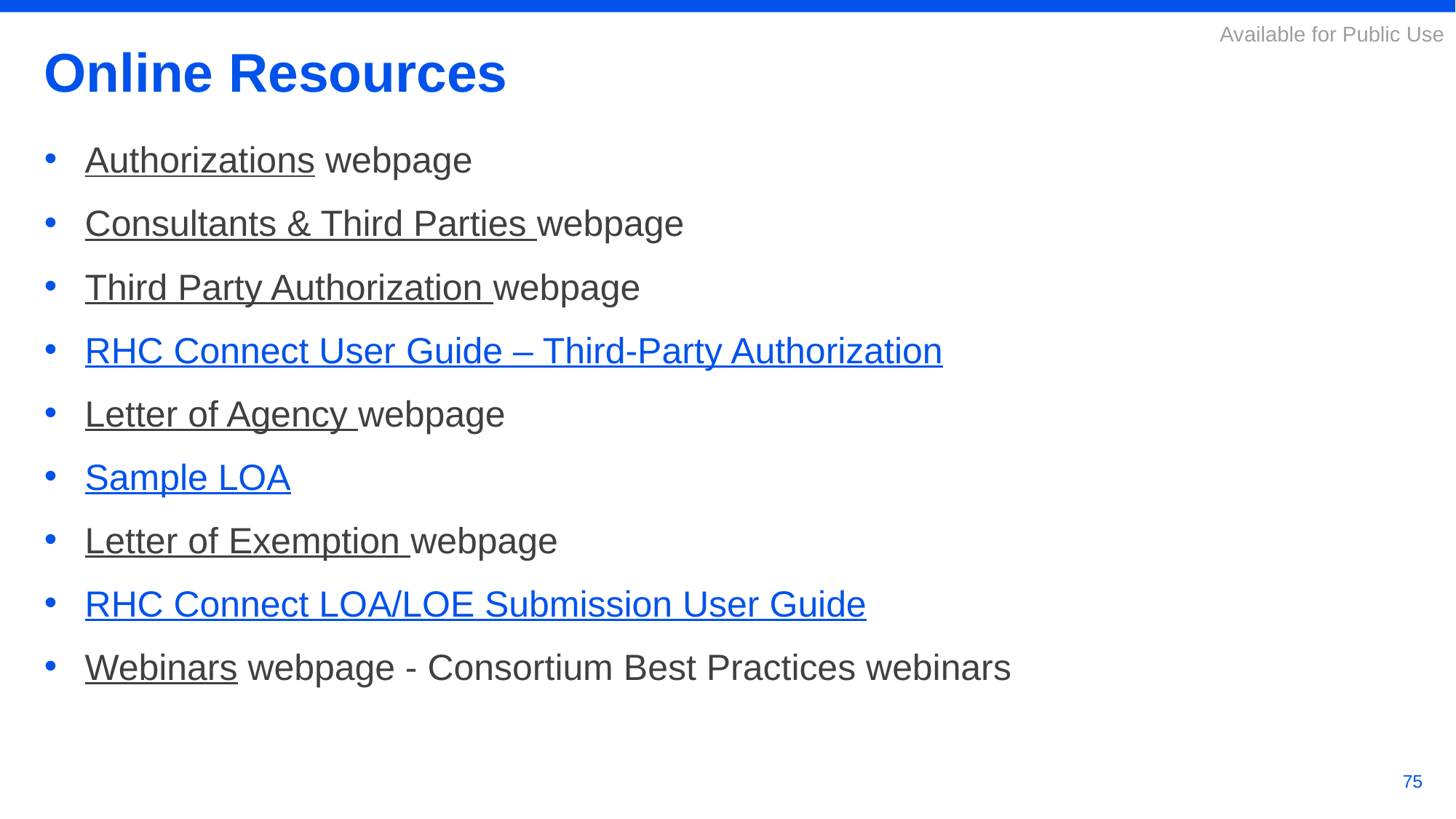

# Online Resources
Authorizations webpage
Consultants & Third Parties webpage
Third Party Authorization webpage
RHC Connect User Guide – Third-Party Authorization
Letter of Agency webpage
Sample LOA
Letter of Exemption webpage
RHC Connect LOA/LOE Submission User Guide
Webinars webpage - Consortium Best Practices webinars
75